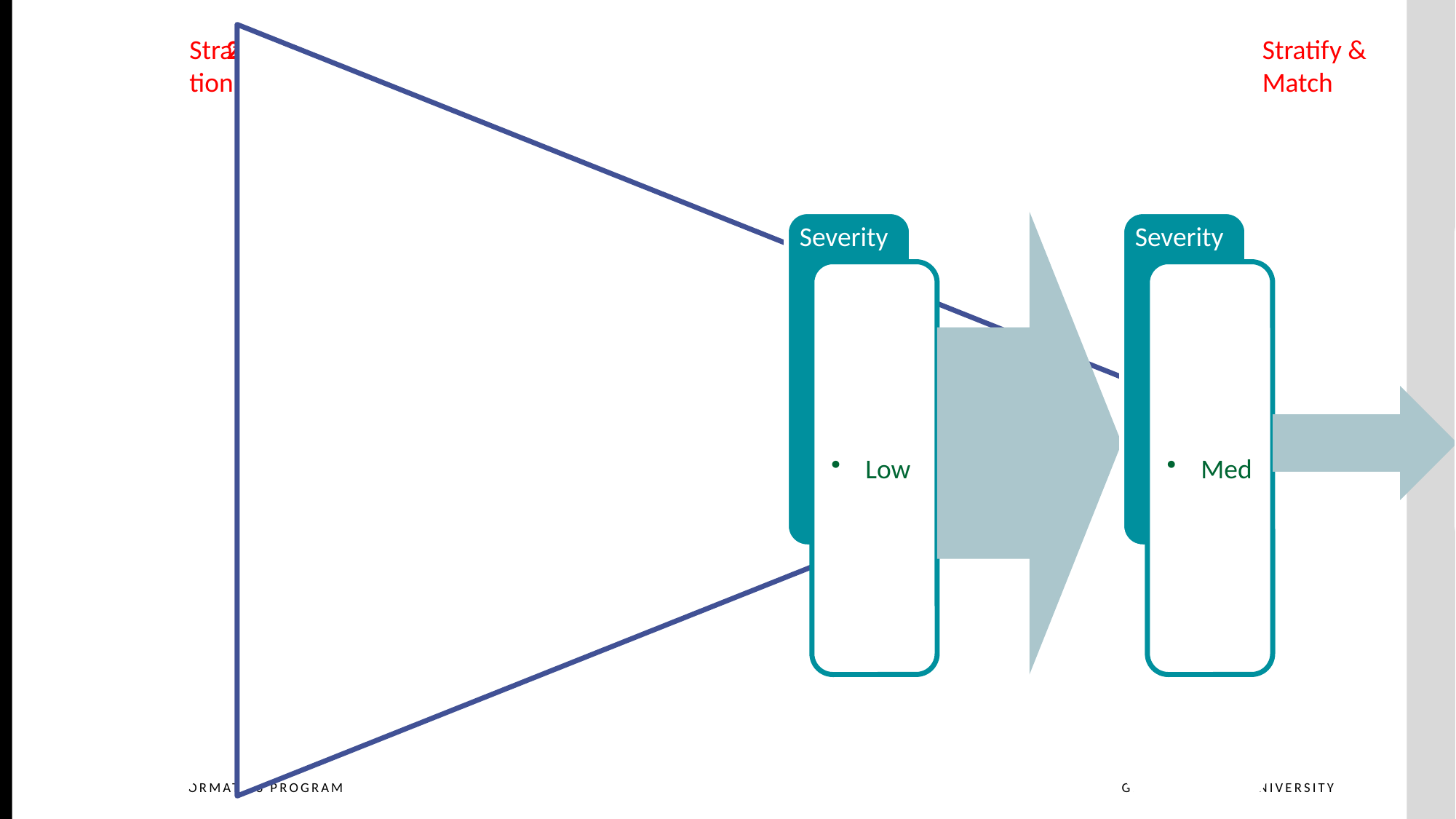

Stratify & Match
2
Severity
Low
Severity
Med
Severity